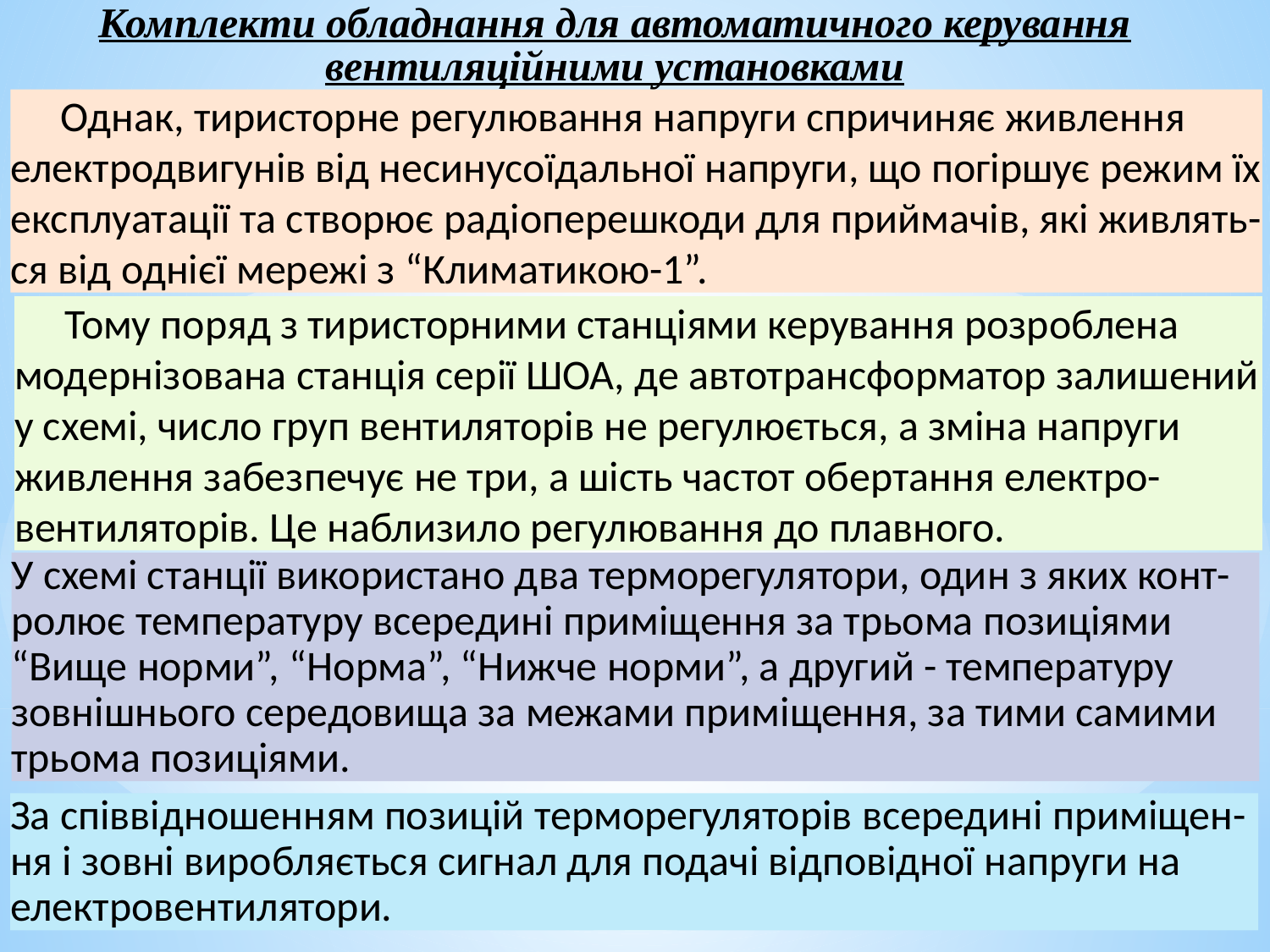

Комплекти обладнання для автоматичного керування вентиляційними установками
Однак, тиристорне регулювання напруги спричиняє живлення електродвигунів від несинусоїдальної напруги, що погіршує режим їх експлуатації та створює радіоперешкоди для приймачів, які живлять-ся від однієї мережі з “Климатикою-1”.
Тому поряд з тиристорними станціями керування розроблена модернізована станція серії ШОА, де автотрансформатор залишений у схемі, число груп вентиляторів не регулюється, а зміна напруги живлення забезпечує не три, а шість частот обертання електро-вентиляторів. Це наблизило регулювання до плавного.
У схемі станції використано два терморегулятори, один з яких конт-ролює температуру всередині приміщення за трьома позиціями “Вище норми”, “Норма”, “Нижче норми”, а другий - температуру зовнішнього середовища за межами приміщення, за тими самими трьома позиціями.
За співвідношенням позицій терморегуляторів всередині приміщен-ня і зовні виробляється сигнал для подачі відповідної напруги на електровентилятори.